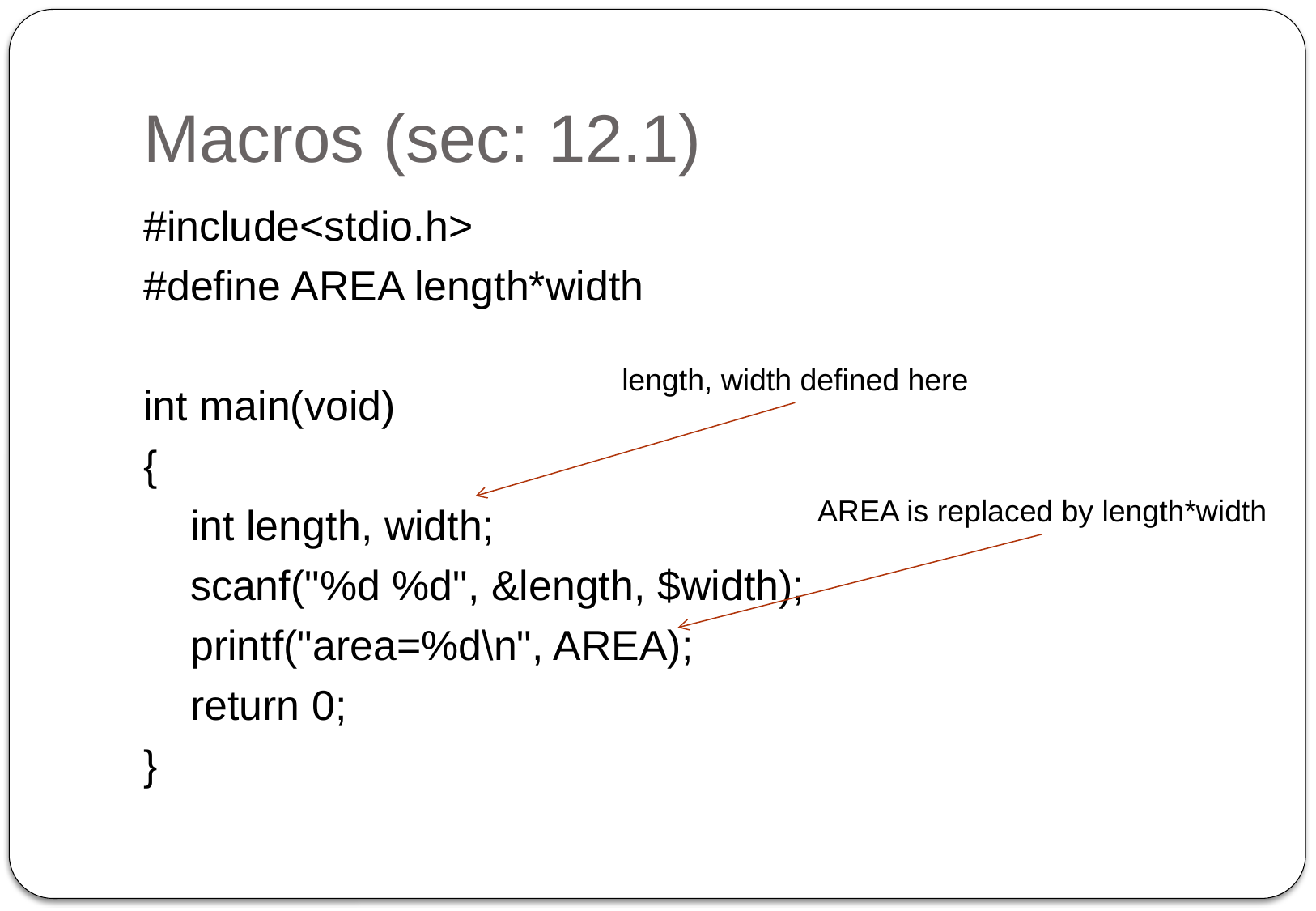

# Macros (sec: 12.1)
#include<stdio.h>
#define AREA length*width

int main(void)
{
    int length, width;
    scanf("%d %d", &length, $width);
    printf("area=%d\n", AREA);
    return 0;
}

length, width defined here
AREA is replaced by length*width